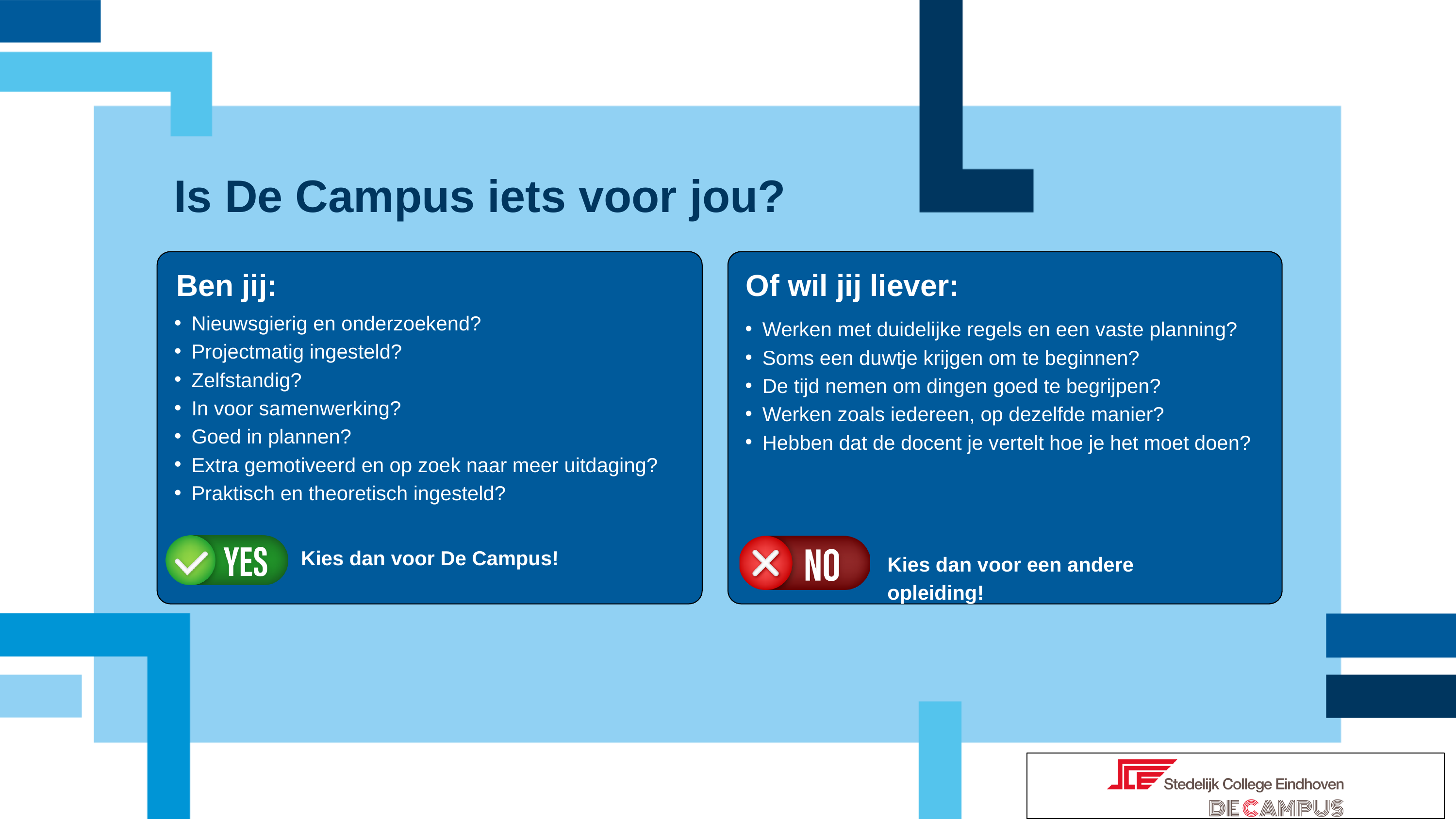

Is De Campus iets voor jou?

Ben jij:
Of wil jij liever:
Nieuwsgierig en onderzoekend?
Projectmatig ingesteld?
Zelfstandig?
In voor samenwerking?
Goed in plannen?
Extra gemotiveerd en op zoek naar meer uitdaging?
Praktisch en theoretisch ingesteld?
Werken met duidelijke regels en een vaste planning?
Soms een duwtje krijgen om te beginnen?
De tijd nemen om dingen goed te begrijpen?
Werken zoals iedereen, op dezelfde manier?
Hebben dat de docent je vertelt hoe je het moet doen?

Kies dan voor De Campus!
Kies dan voor een andere opleiding!